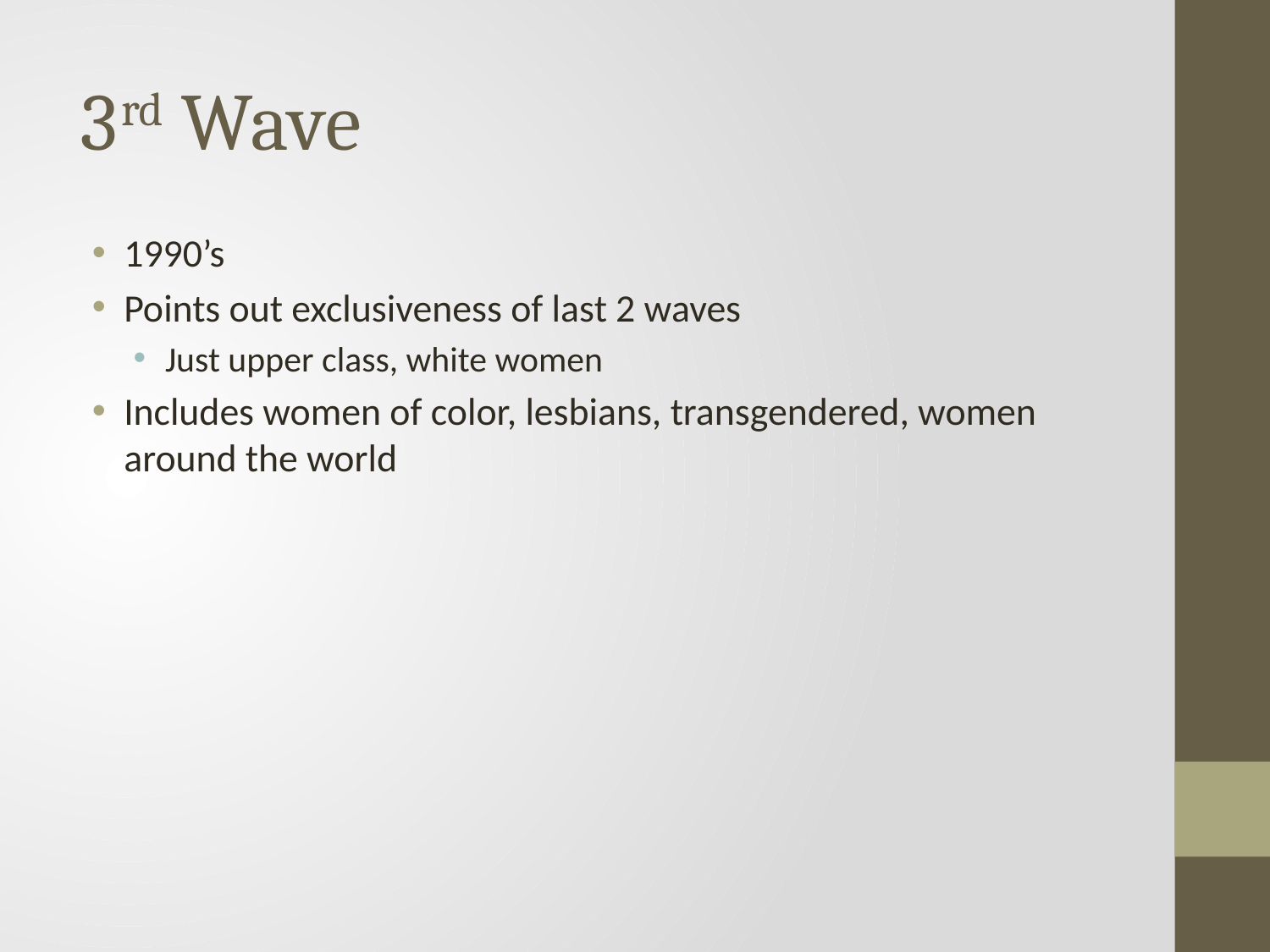

# 3rd Wave
1990’s
Points out exclusiveness of last 2 waves
Just upper class, white women
Includes women of color, lesbians, transgendered, women around the world